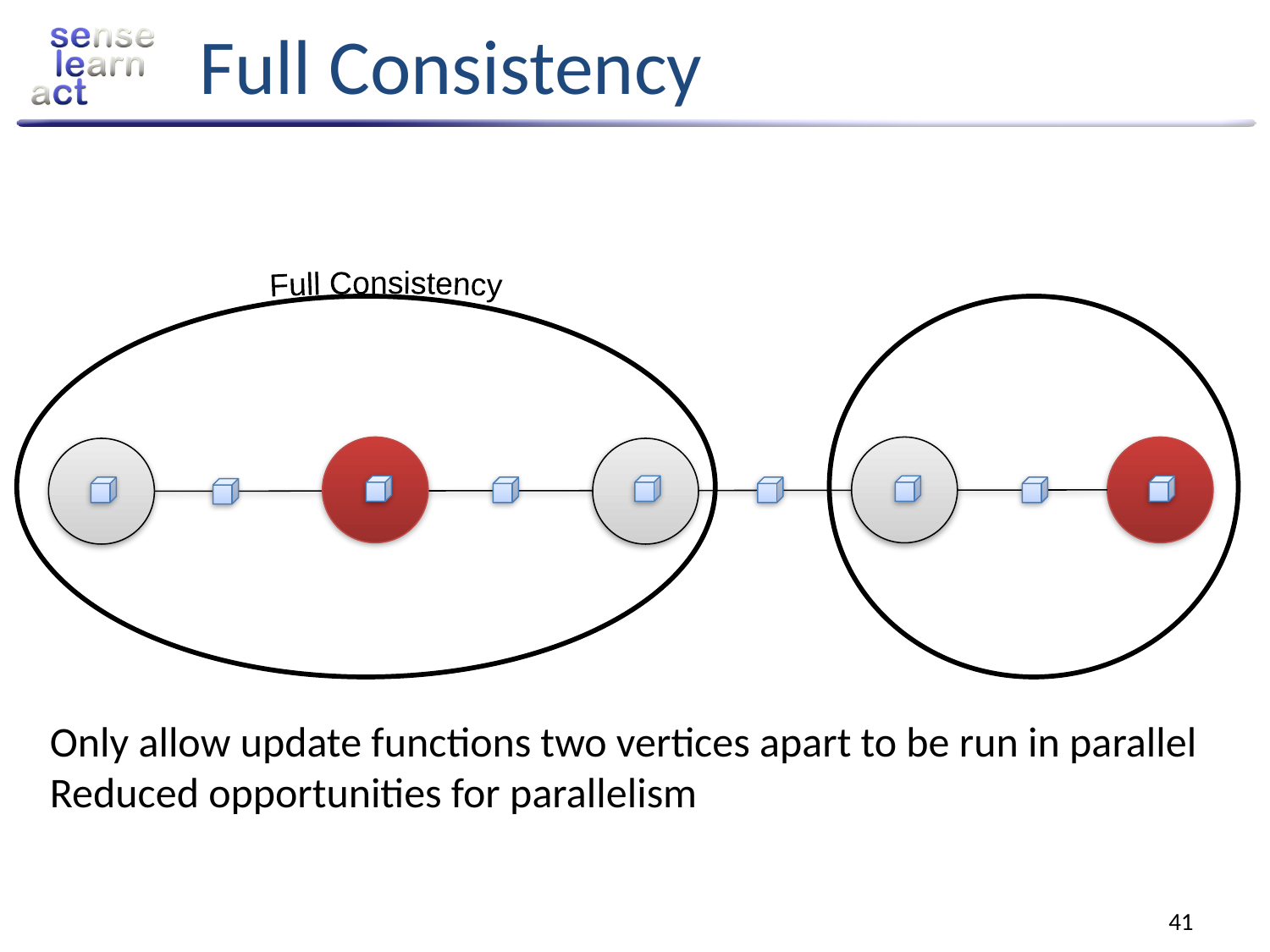

# Full Consistency
Full Consistency

Only allow update functions two vertices apart to be run in parallel
Reduced opportunities for parallelism
41